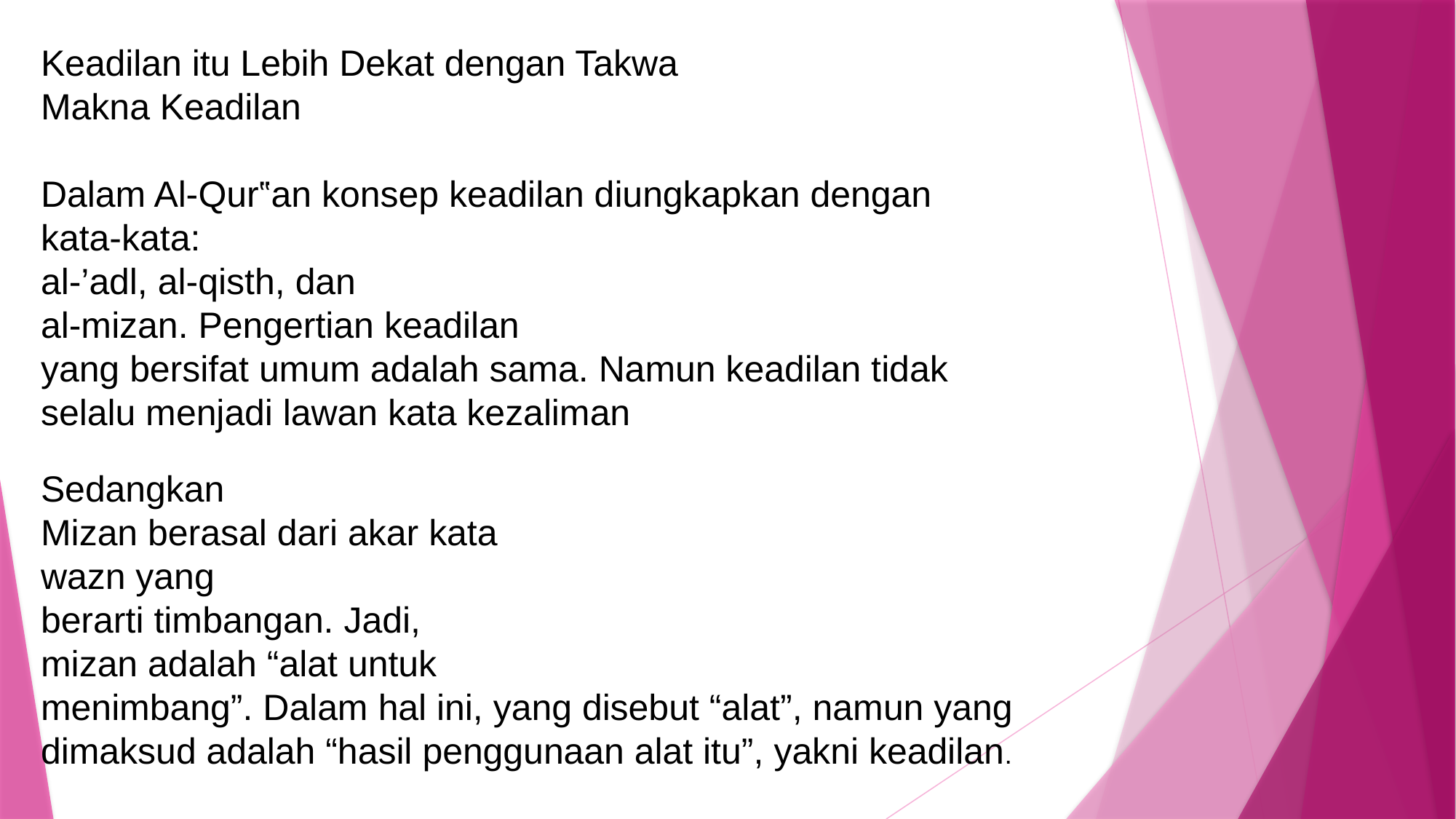

Keadilan itu Lebih Dekat dengan Takwa
Makna Keadilan
Dalam Al-Qur‟an konsep keadilan diungkapkan dengan
kata-kata:
al-’adl, al-qisth, dan
al-mizan. Pengertian keadilan
yang bersifat umum adalah sama. Namun keadilan tidak
selalu menjadi lawan kata kezaliman

Sedangkan
Mizan berasal dari akar kata
wazn yang
berarti timbangan. Jadi,
mizan adalah “alat untuk
menimbang”. Dalam hal ini, yang disebut “alat”, namun yang
dimaksud adalah “hasil penggunaan alat itu”, yakni keadilan.